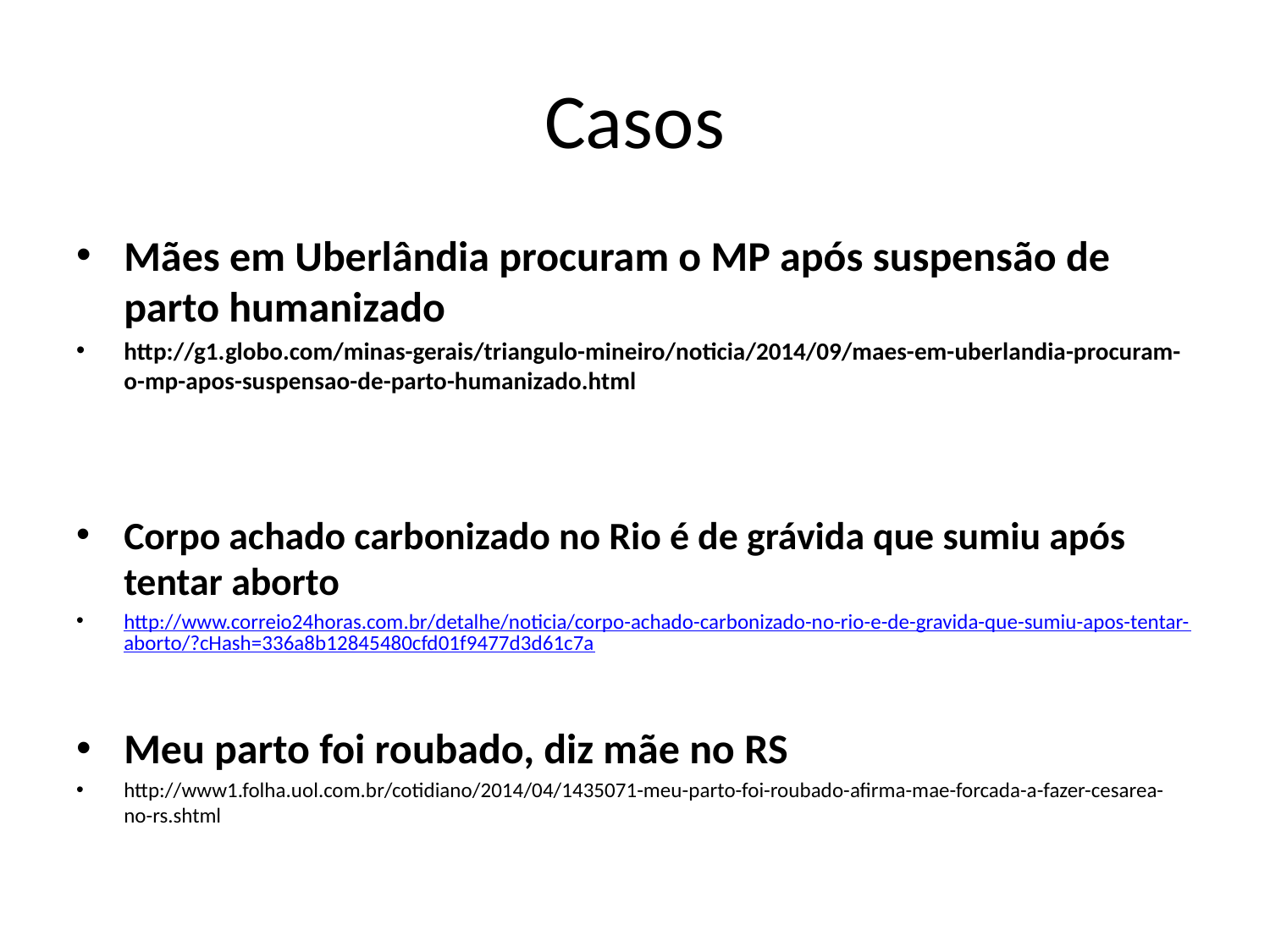

# Casos
Mães em Uberlândia procuram o MP após suspensão de parto humanizado
http://g1.globo.com/minas-gerais/triangulo-mineiro/noticia/2014/09/maes-em-uberlandia-procuram-o-mp-apos-suspensao-de-parto-humanizado.html

Corpo achado carbonizado no Rio é de grávida que sumiu após tentar aborto
http://www.correio24horas.com.br/detalhe/noticia/corpo-achado-carbonizado-no-rio-e-de-gravida-que-sumiu-apos-tentar-aborto/?cHash=336a8b12845480cfd01f9477d3d61c7a

Meu parto foi roubado, diz mãe no RS
http://www1.folha.uol.com.br/cotidiano/2014/04/1435071-meu-parto-foi-roubado-afirma-mae-forcada-a-fazer-cesarea-no-rs.shtml